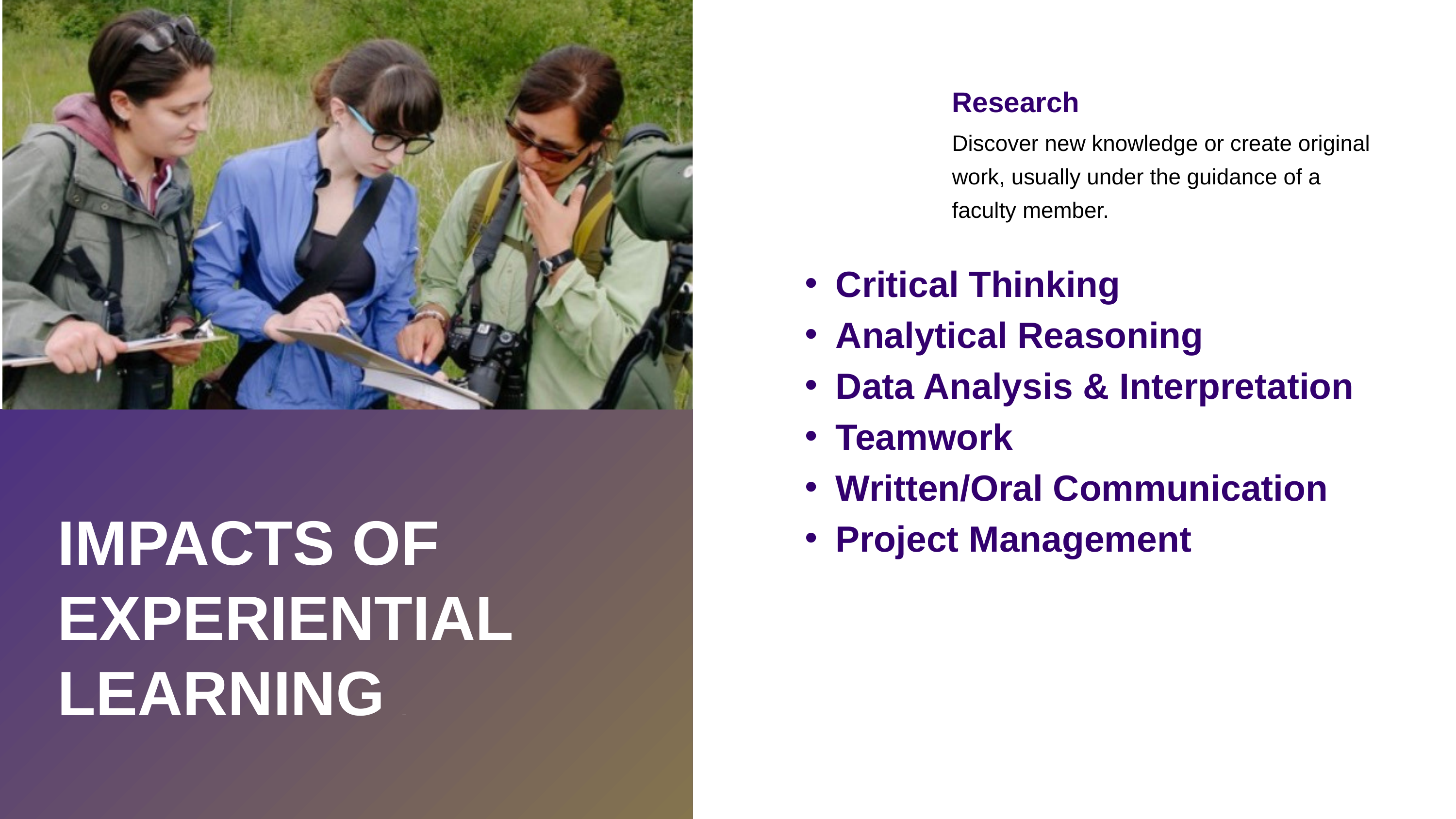

Research
Discover new knowledge or create original work, usually under the guidance of a faculty member.
Critical Thinking
Analytical Reasoning
Data Analysis & Interpretation
Teamwork
Written/Oral Communication
Project Management
IMPACTS OF EXPERIENTIAL LEARNING research